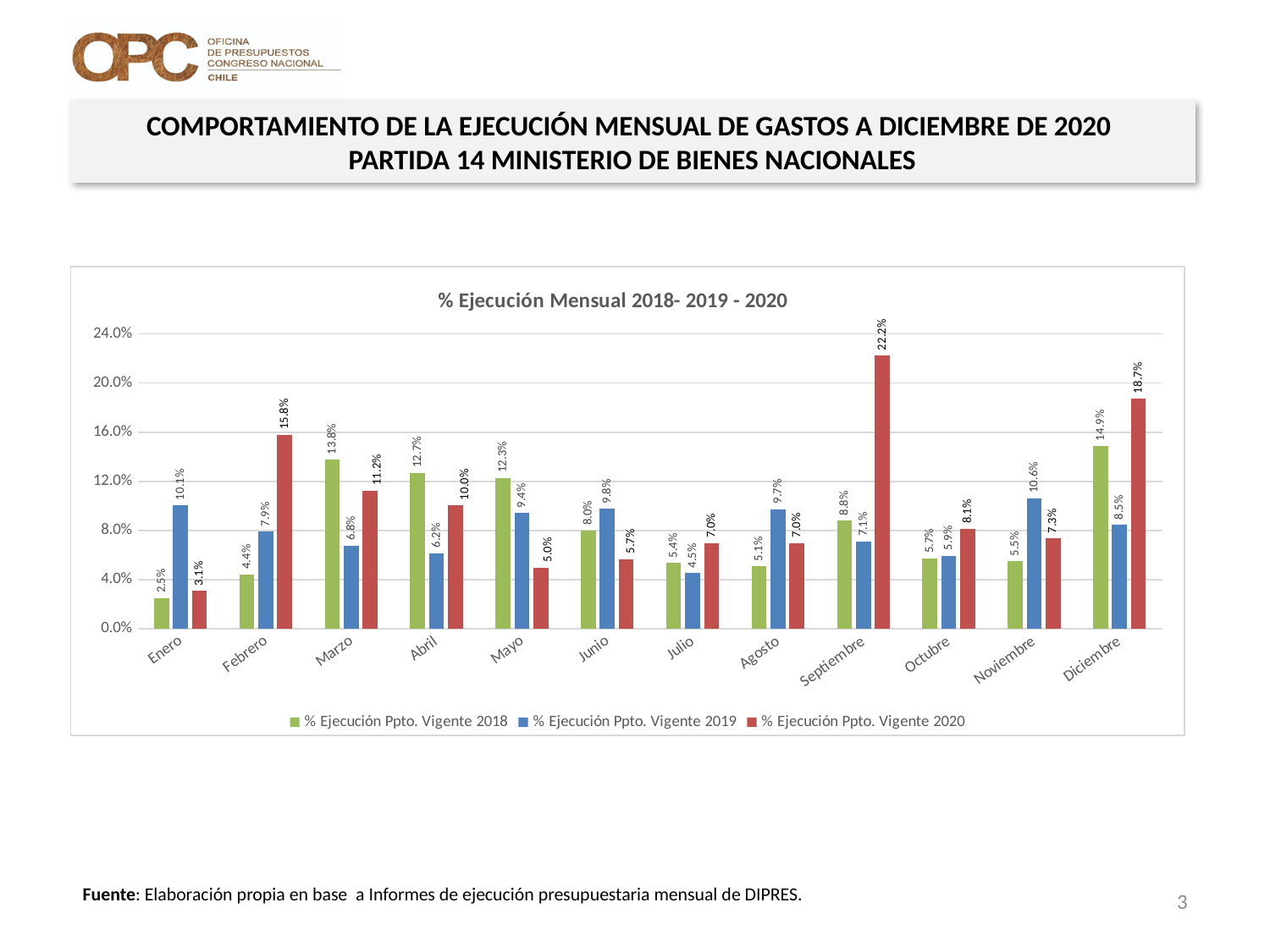

COMPORTAMIENTO DE LA EJECUCIÓN MENSUAL DE GASTOS A DICIEMBRE DE 2020
PARTIDA 14 MINISTERIO DE BIENES NACIONALES

### Chart: % Ejecución Mensual 2018- 2019 - 2020

| Category | % Ejecución Ppto. Vigente 2018 | % Ejecución Ppto. Vigente 2019 | % Ejecución Ppto. Vigente 2020 |
|---|---|---|---|
| Enero | 0.024916984372518998 | 0.10063019503927965 | 0.030835773029146803 |
| Febrero | 0.04433425900310655 | 0.07918258700592708 | 0.15785598507826956 |
| Marzo | 0.13756012351874247 | 0.06767313333564055 | 0.11242335564359816 |
| Abril | 0.12704462788623688 | 0.06161160388329851 | 0.10048073605926697 |
| Mayo | 0.12283277027986546 | 0.0944456358428996 | 0.049918651651859526 |
| Junio | 0.08007029577976689 | 0.09769794312426071 | 0.056763677079873426 |
| Julio | 0.05359692253873033 | 0.04545947705818502 | 0.0697496604710604 |
| Agosto | 0.05093136817507194 | 0.09745367427717669 | 0.06990834361268823 |
| Septiembre | 0.08786524012255938 | 0.07106504914479442 | 0.22246211860727994 |
| Octubre | 0.05738391558839429 | 0.05944539817313029 | 0.08140566225509822 |
| Noviembre | 0.05516927567030166 | 0.10633100315251905 | 0.07348183380224385 |
| Diciembre | 0.14858293607294404 | 0.08461670292647912 | 0.18716243224082682 |
Fuente: Elaboración propia en base  a Informes de ejecución presupuestaria mensual de DIPRES.
3